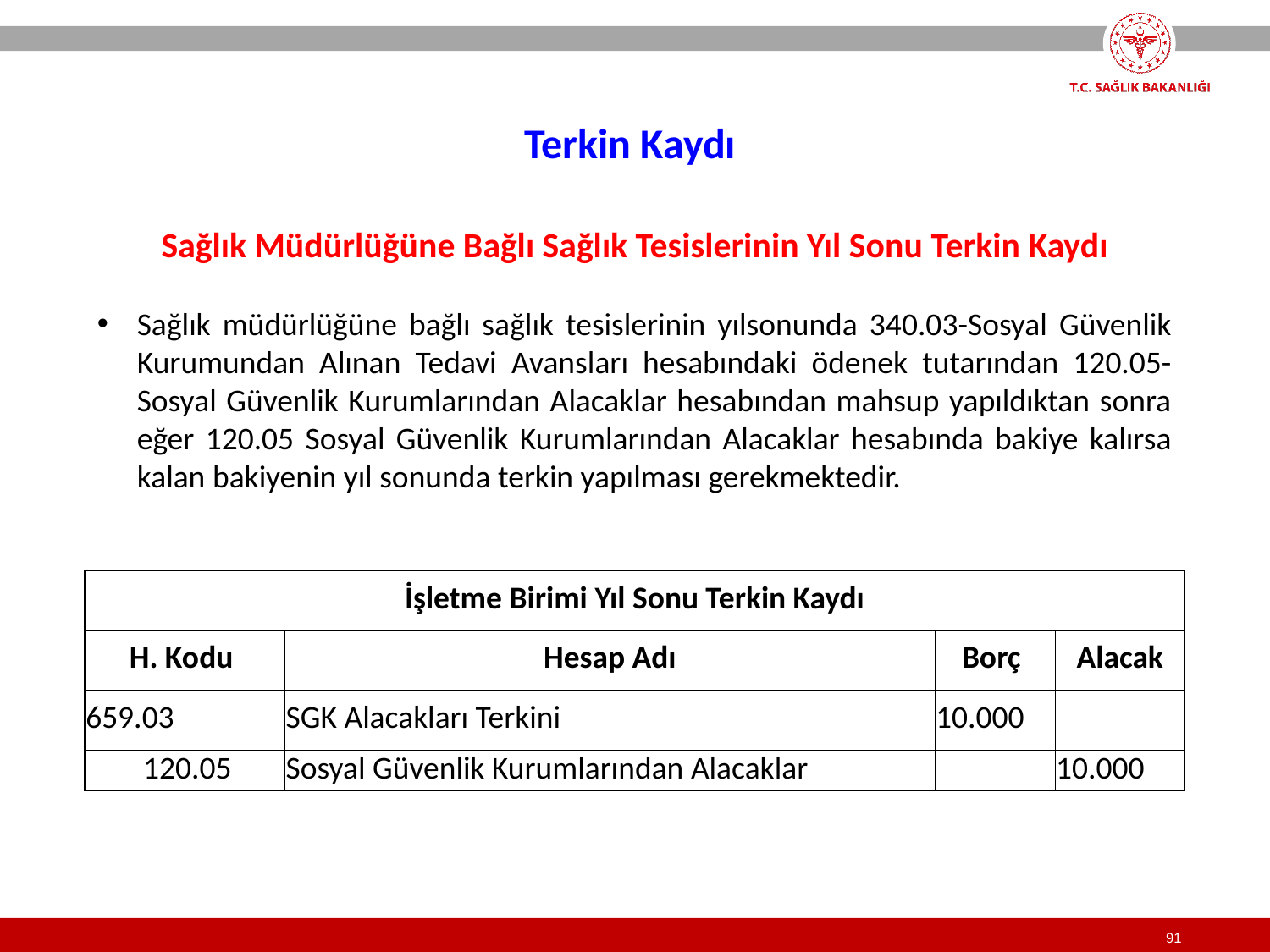

Terkin Kaydı
Sağlık Müdürlüğüne Bağlı Sağlık Tesislerinin Yıl Sonu Terkin Kaydı
Sağlık müdürlüğüne bağlı sağlık tesislerinin yılsonunda 340.03-Sosyal Güvenlik Kurumundan Alınan Tedavi Avansları hesabındaki ödenek tutarından 120.05-Sosyal Güvenlik Kurumlarından Alacaklar hesabından mahsup yapıldıktan sonra eğer 120.05 Sosyal Güvenlik Kurumlarından Alacaklar hesabında bakiye kalırsa kalan bakiyenin yıl sonunda terkin yapılması gerekmektedir.

| İşletme Birimi Yıl Sonu Terkin Kaydı |  |  |  |
| --- | --- | --- | --- |
| H. Kodu | Hesap Adı | Borç | Alacak |
| 659.03 | SGK Alacakları Terkini | 10.000 |  |
| 120.05 | Sosyal Güvenlik Kurumlarından Alacaklar |  | 10.000 |